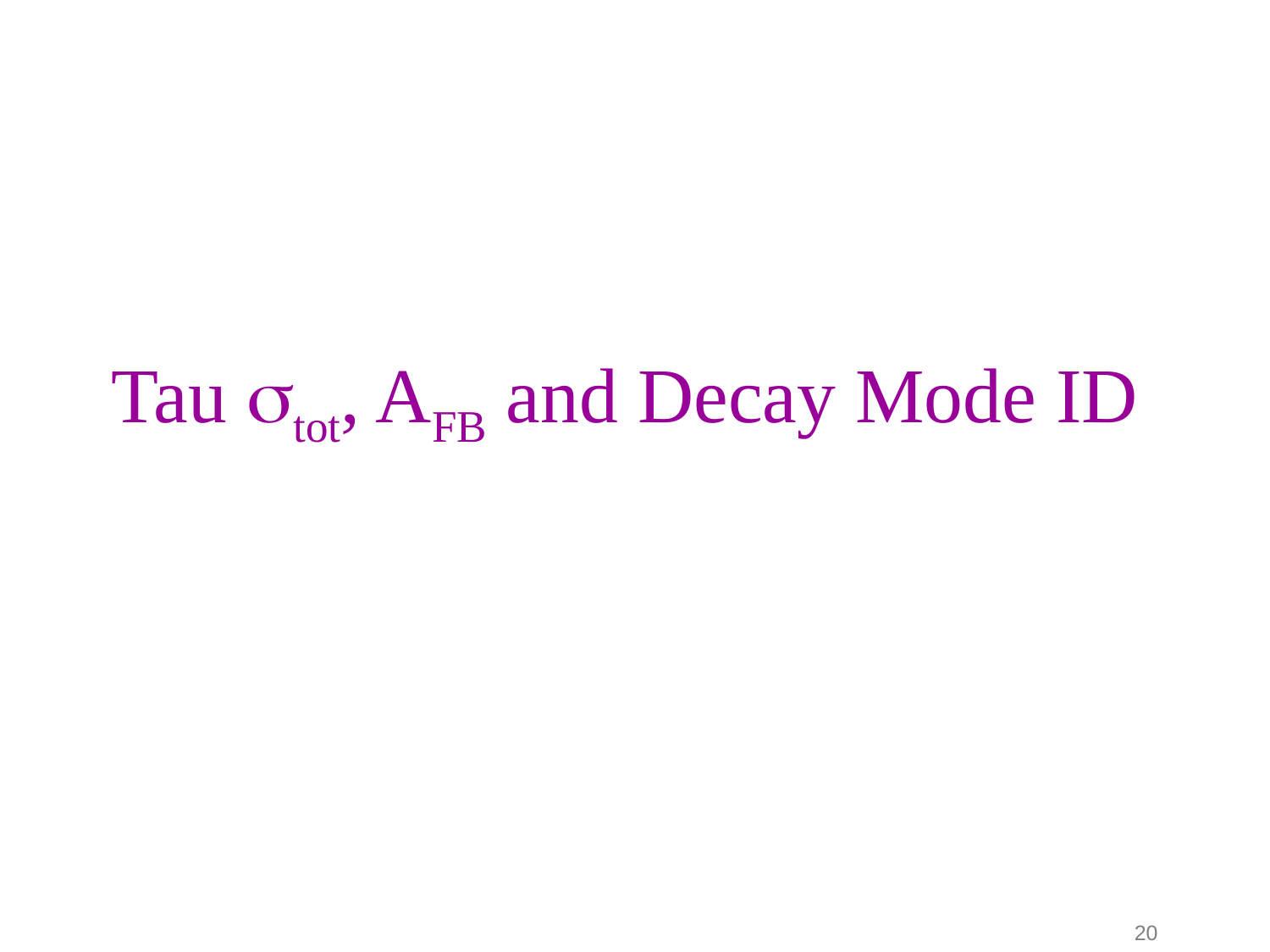

# Tau σtot, AFB and Decay Mode ID